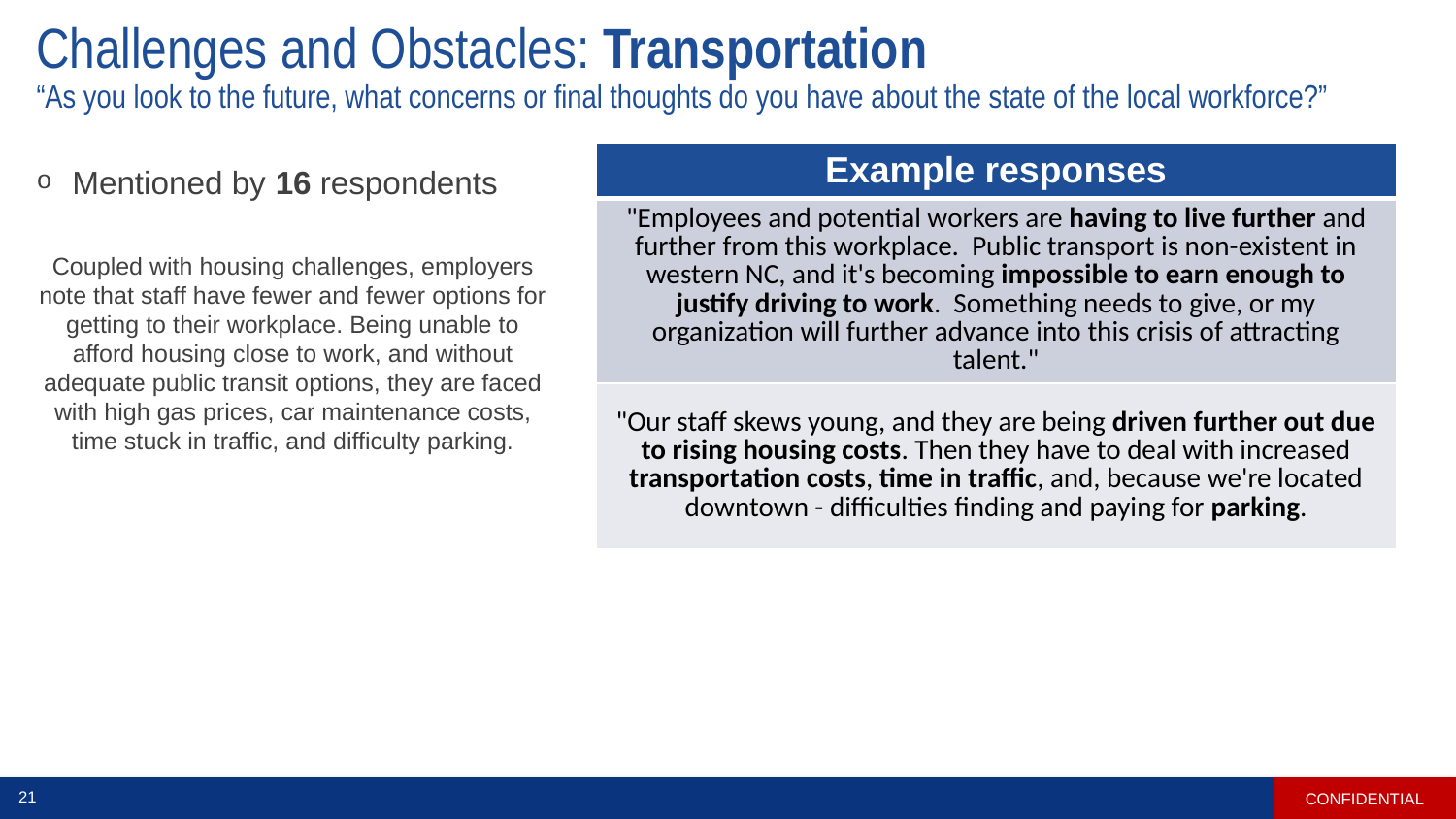

# Challenges and Obstacles: Transportation “As you look to the future, what concerns or final thoughts do you have about the state of the local workforce?”
| Example responses |
| --- |
| "Employees and potential workers are having to live further and further from this workplace. Public transport is non-existent in western NC, and it's becoming impossible to earn enough to justify driving to work. Something needs to give, or my organization will further advance into this crisis of attracting talent." |
| "Our staff skews young, and they are being driven further out due to rising housing costs. Then they have to deal with increased transportation costs, time in traffic, and, because we're located downtown - difficulties finding and paying for parking. |
Mentioned by 16 respondents

Coupled with housing challenges, employers note that staff have fewer and fewer options for getting to their workplace. Being unable to afford housing close to work, and without adequate public transit options, they are faced with high gas prices, car maintenance costs, time stuck in traffic, and difficulty parking.
CONFIDENTIAL
21